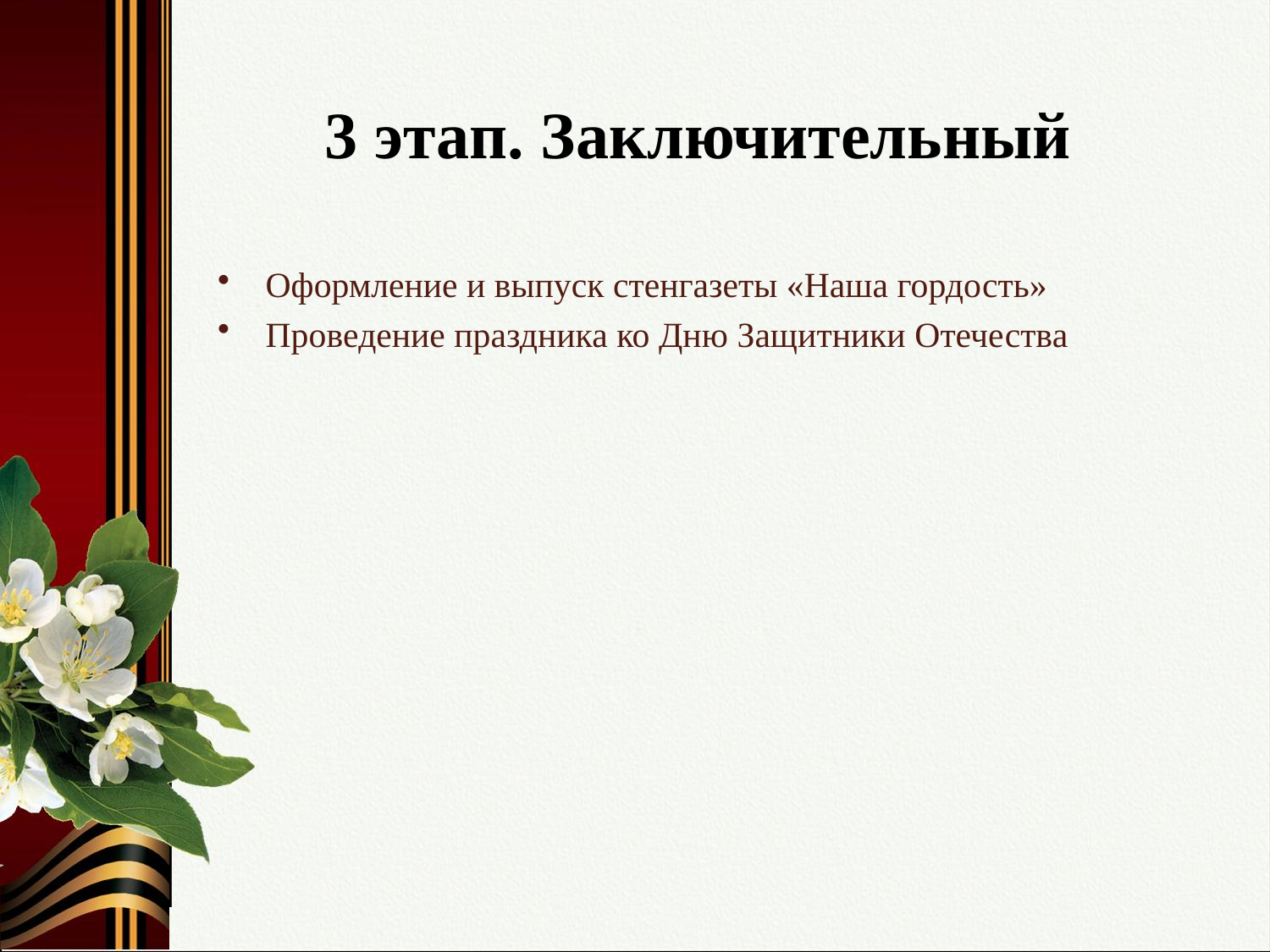

# 3 этап. Заключительный
Оформление и выпуск стенгазеты «Наша гордость»
Проведение праздника ко Дню Защитники Отечества